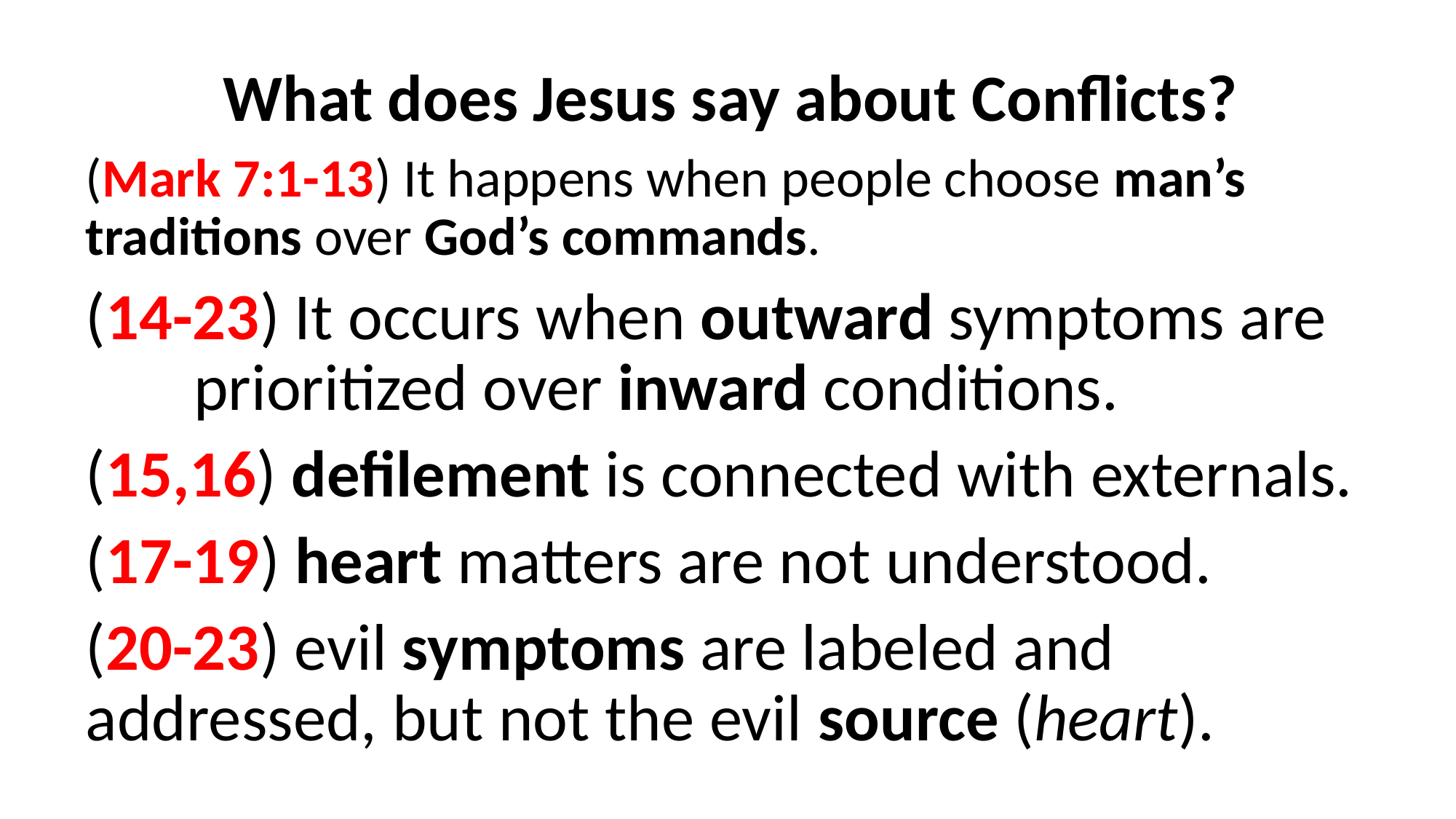

What does Jesus say about Conflicts?
(Mark 7:1-13) It happens when people choose man’s 	traditions over God’s commands.
(14-23) It occurs when outward symptoms are 	prioritized over inward conditions.
(15,16) defilement is connected with externals.
(17-19) heart matters are not understood.
(20-23) evil symptoms are labeled and 	addressed, but not the evil source (heart).